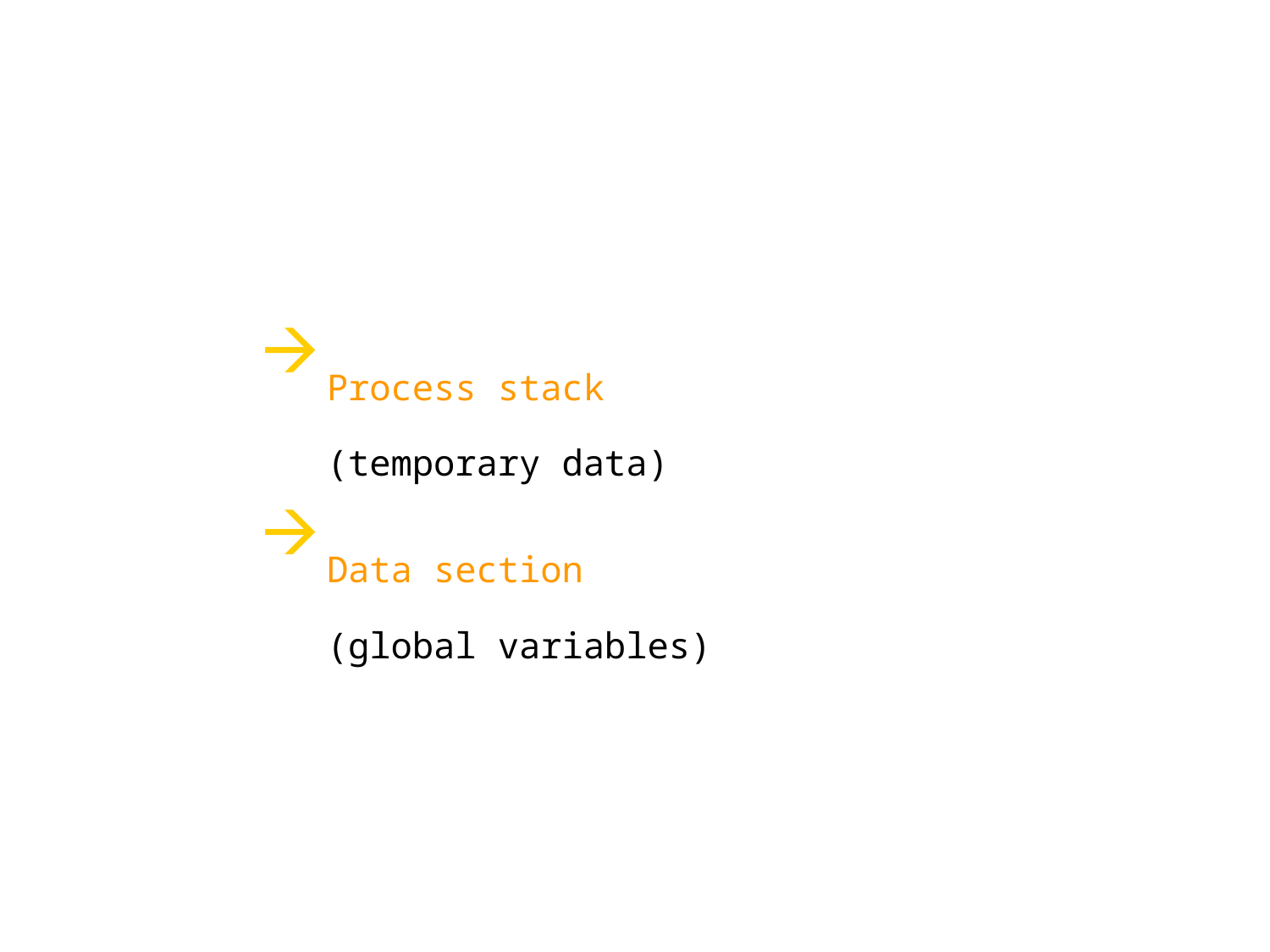

Process stack
(temporary data)
Data section
(global variables)